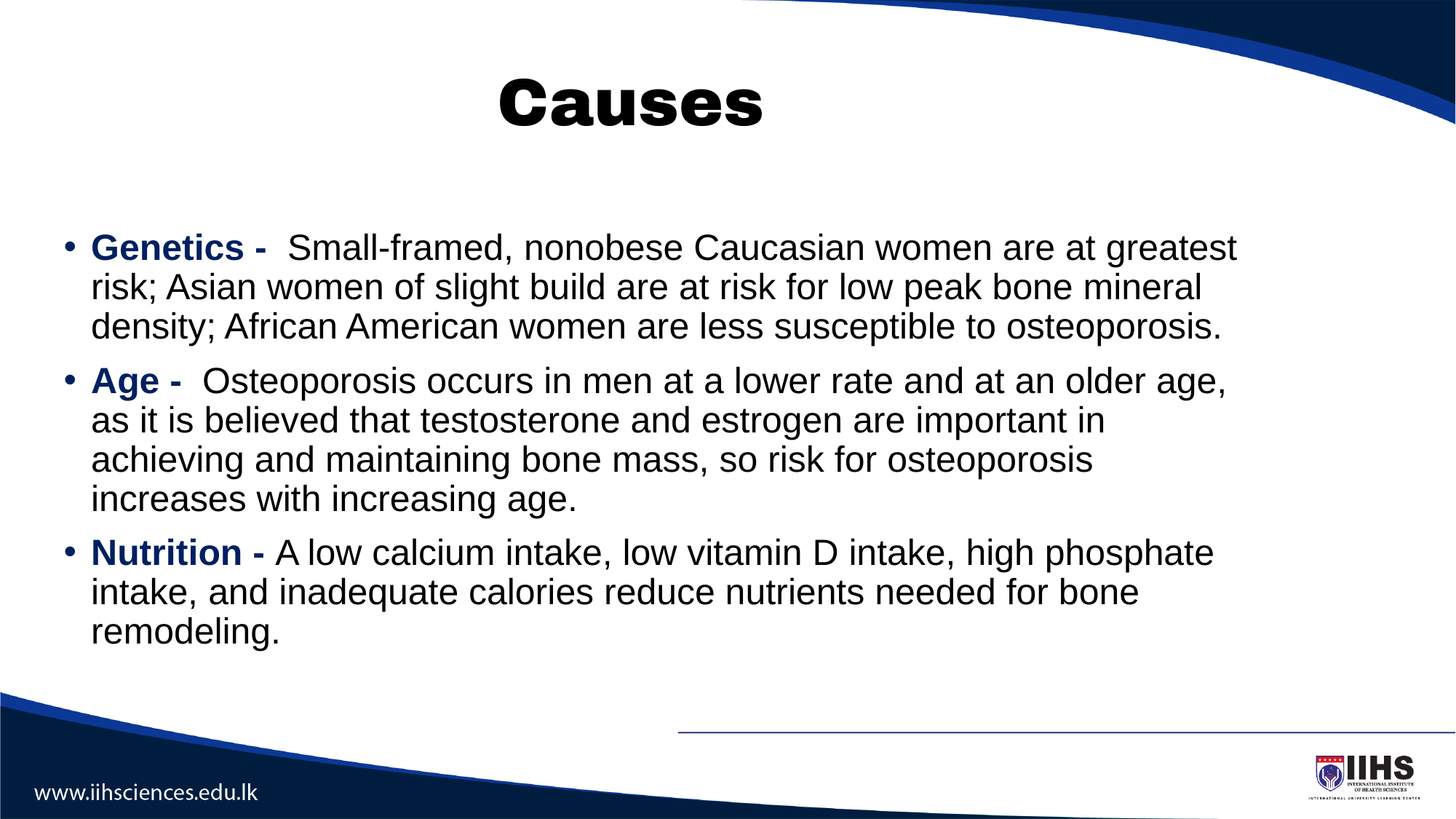

# Causes
Genetics -  Small-framed, nonobese Caucasian women are at greatest risk; Asian women of slight build are at risk for low peak bone mineral density; African American women are less susceptible to osteoporosis.
Age -  Osteoporosis occurs in men at a lower rate and at an older age, as it is believed that testosterone and estrogen are important in achieving and maintaining bone mass, so risk for osteoporosis increases with increasing age.
Nutrition - A low calcium intake, low vitamin D intake, high phosphate intake, and inadequate calories reduce nutrients needed for bone remodeling.